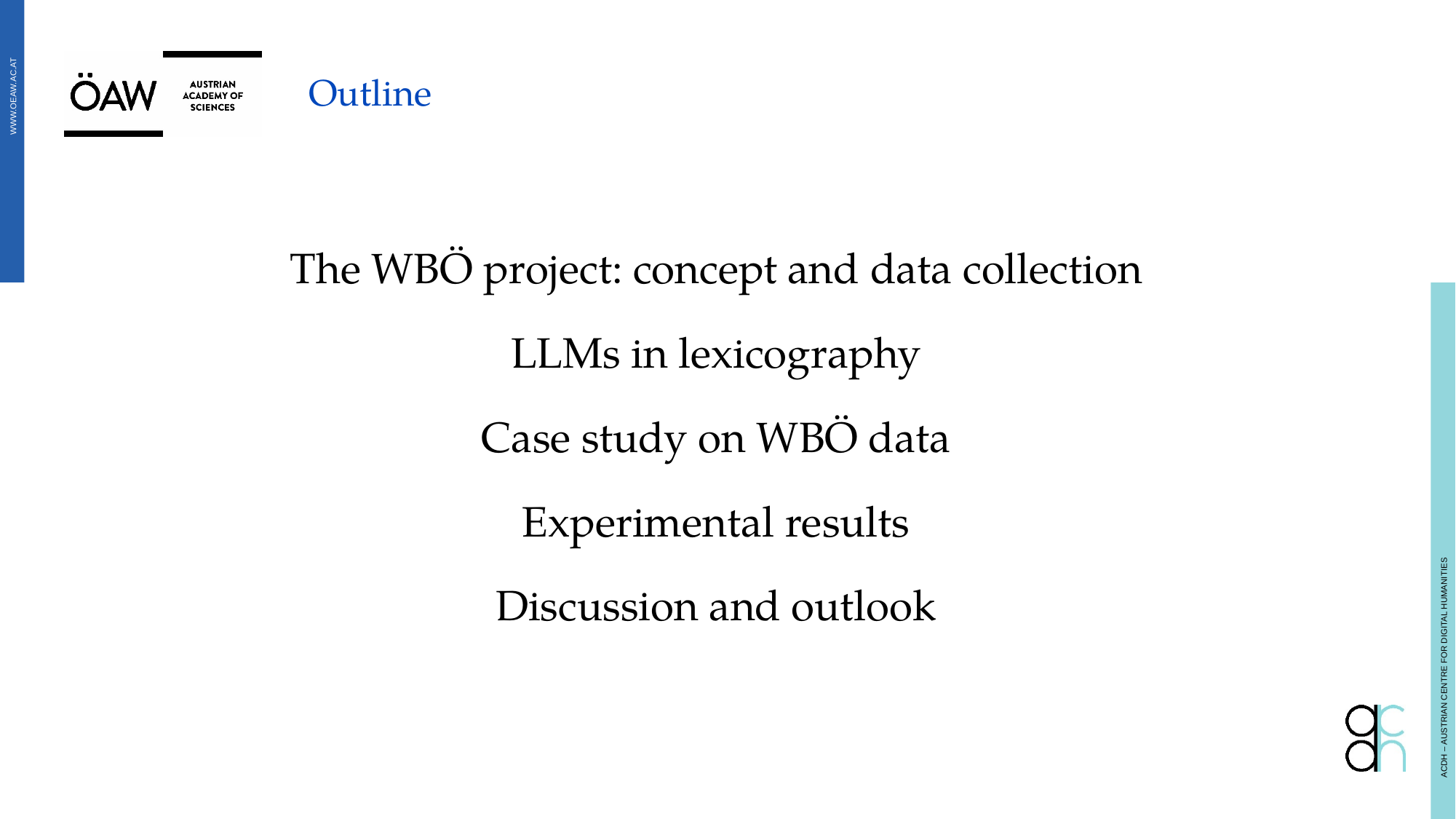

# Outline
The WBÖ project: concept and data collection
LLMs in lexicography
Case study on WBÖ data
Experimental results
Discussion and outlook